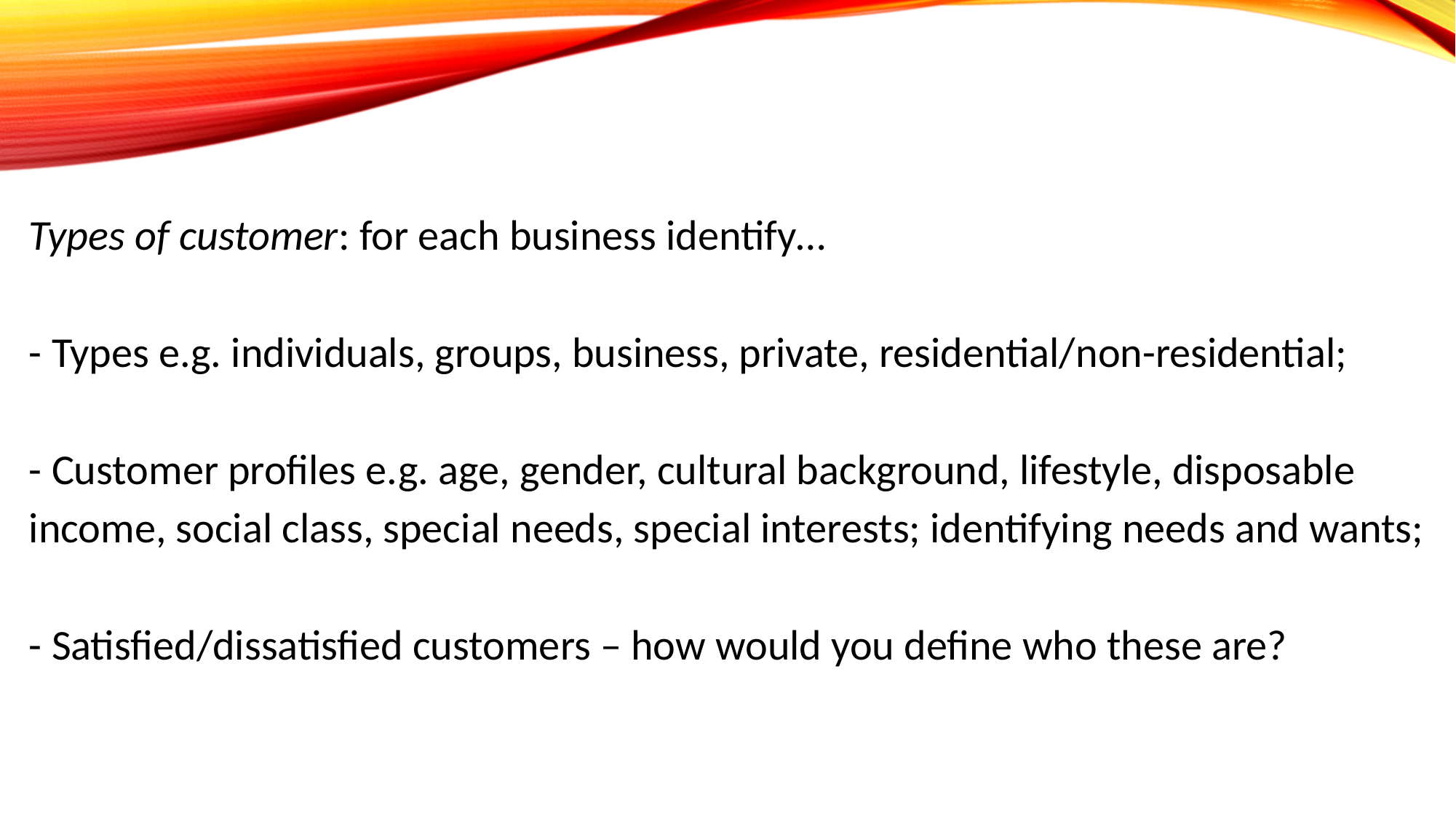

Types of customer: for each business identify…

- Types e.g. individuals, groups, business, private, residential/non-residential;

- Customer profiles e.g. age, gender, cultural background, lifestyle, disposable income, social class, special needs, special interests; identifying needs and wants;

- Satisfied/dissatisfied customers – how would you define who these are?